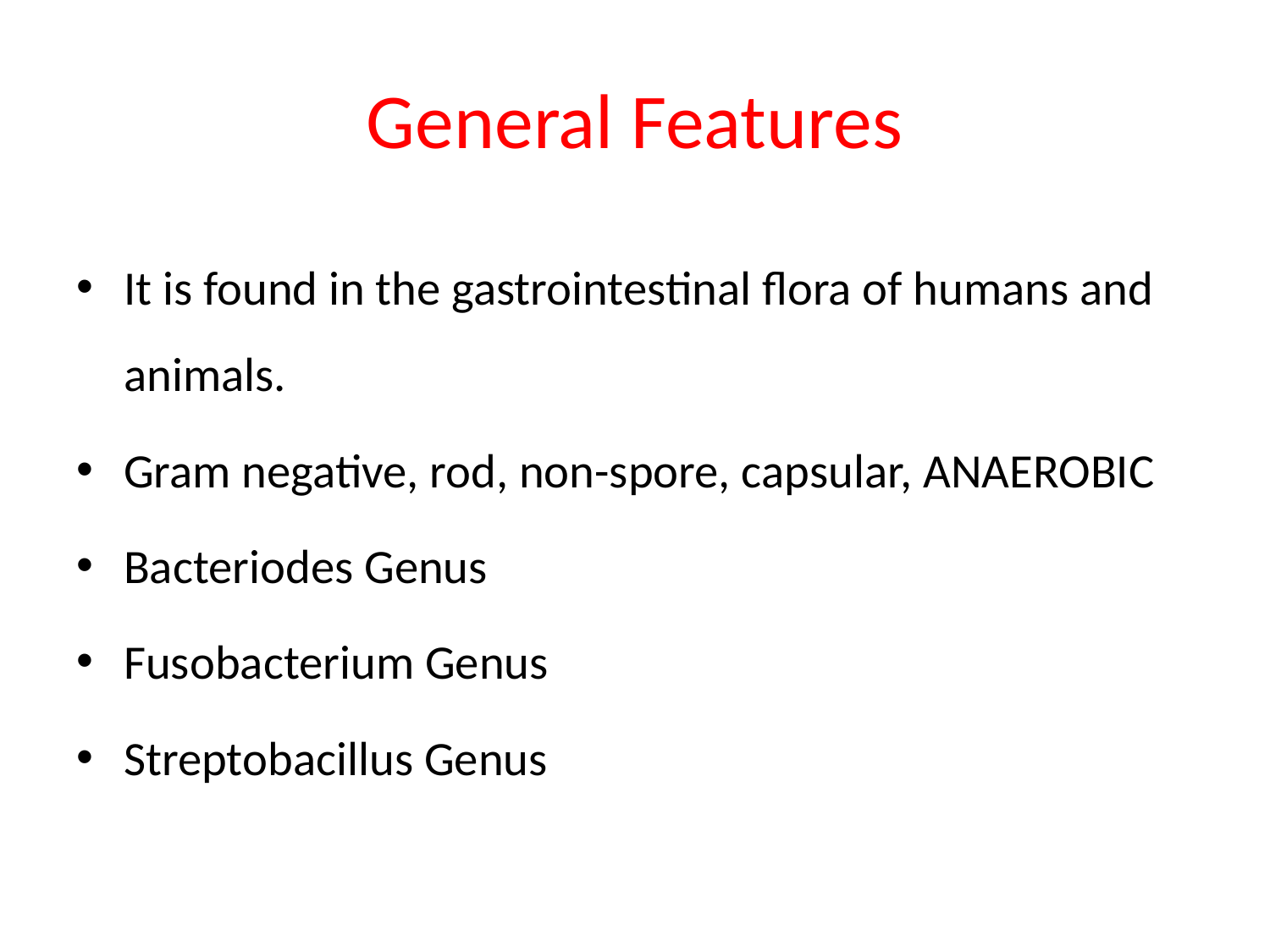

# General Features
It is found in the gastrointestinal flora of humans and animals.
Gram negative, rod, non-spore, capsular, ANAEROBIC
Bacteriodes Genus
Fusobacterium Genus
Streptobacillus Genus